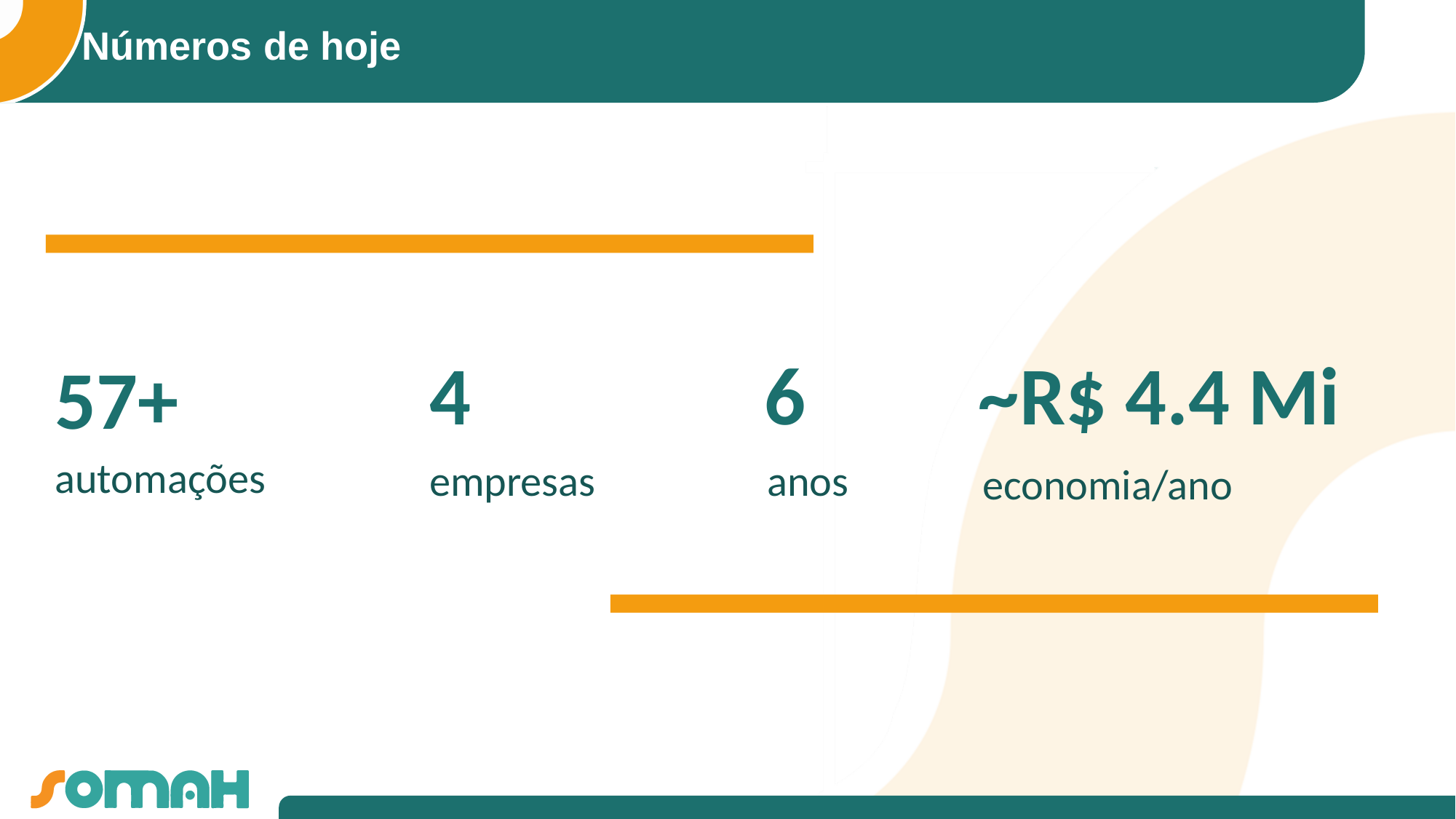

Números de hoje

4
6
~R$ 4.4 Mi
57+
automações
empresas
anos
economia/ano